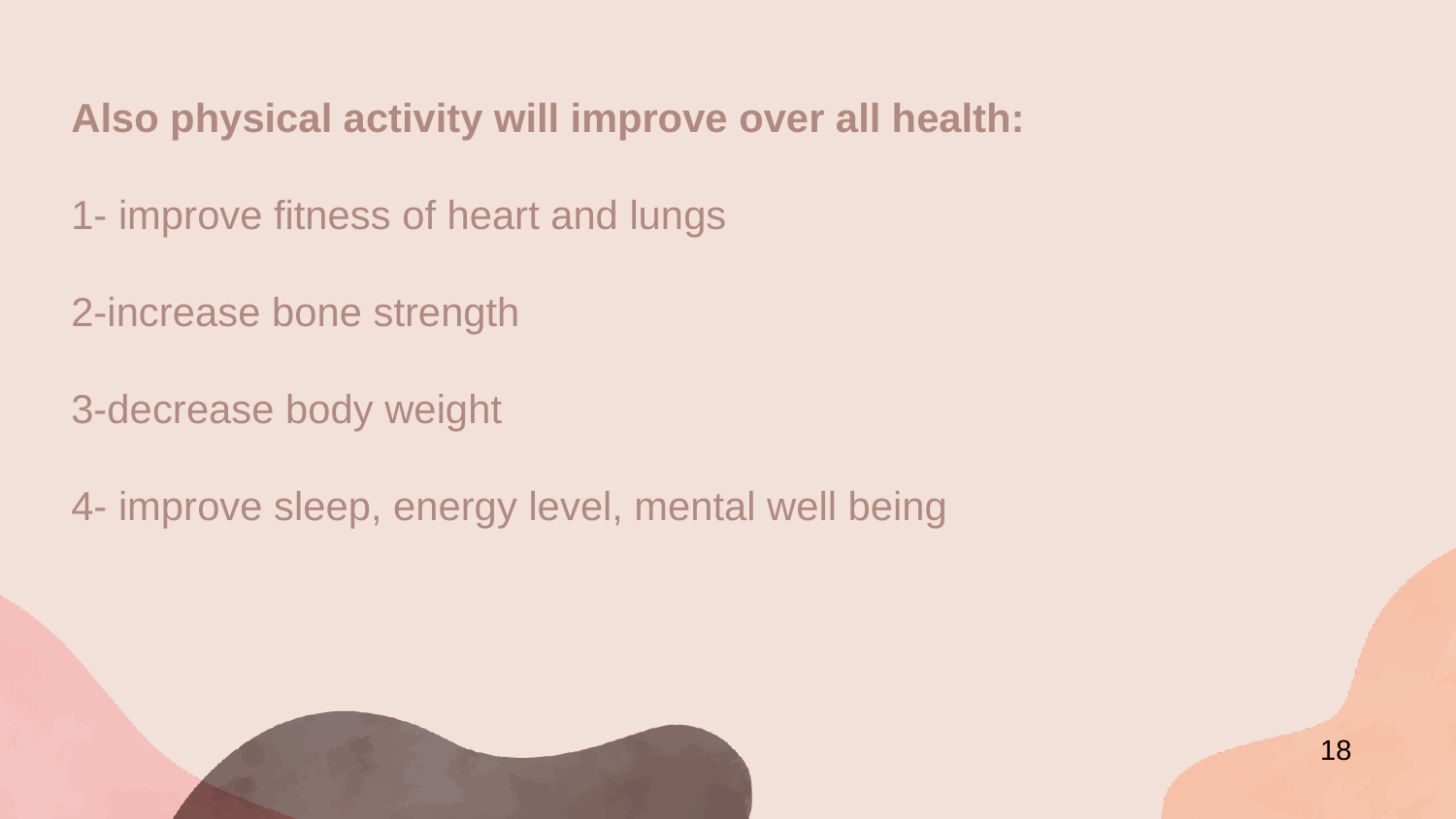

Also physical activity will improve over all health:

1- improve fitness of heart and lungs

2-increase bone strength

3-decrease body weight

4- improve sleep, energy level, mental well being

18